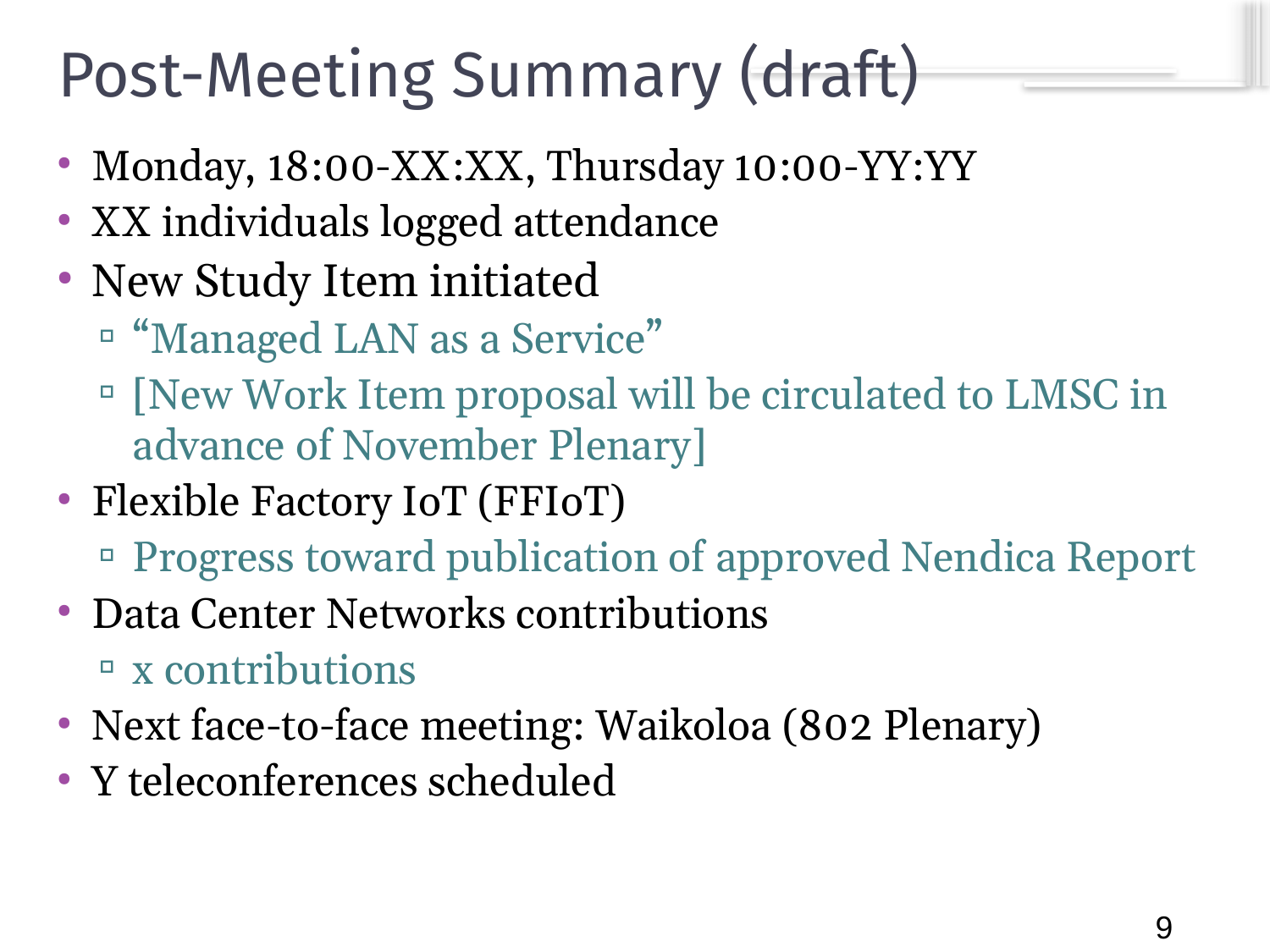

9
# Post-Meeting Summary (draft)
Monday, 18:00-XX:XX, Thursday 10:00-YY:YY
XX individuals logged attendance
New Study Item initiated
“Managed LAN as a Service”
[New Work Item proposal will be circulated to LMSC in advance of November Plenary]
Flexible Factory IoT (FFIoT)
Progress toward publication of approved Nendica Report
Data Center Networks contributions
x contributions
Next face-to-face meeting: Waikoloa (802 Plenary)
Y teleconferences scheduled